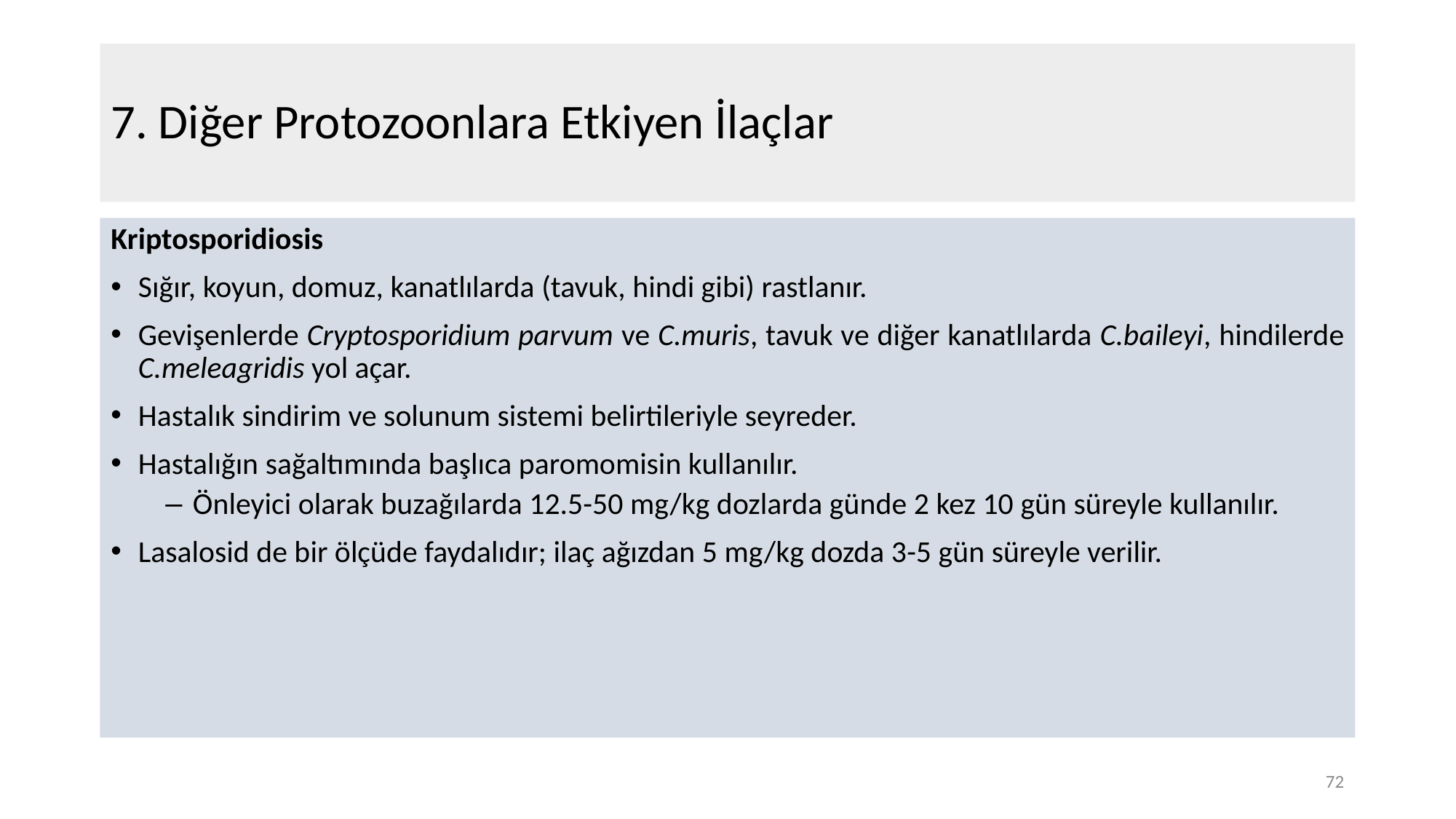

# 7. Diğer Protozoonlara Etkiyen İlaçlar
Kriptosporidiosis
Sığır, koyun, domuz, kanatlılarda (tavuk, hindi gibi) rastlanır.
Gevişenlerde Cryptosporidium parvum ve C.muris, tavuk ve diğer kanatlılarda C.baileyi, hindilerde C.meleagridis yol açar.
Hastalık sindirim ve solunum sistemi belirtileriyle seyreder.
Hastalığın sağaltımında başlıca paromomisin kullanılır.
Önleyici olarak buzağılarda 12.5-50 mg/kg dozlarda günde 2 kez 10 gün süreyle kullanılır.
Lasalosid de bir ölçüde faydalıdır; ilaç ağızdan 5 mg/kg dozda 3-5 gün süreyle verilir.
72